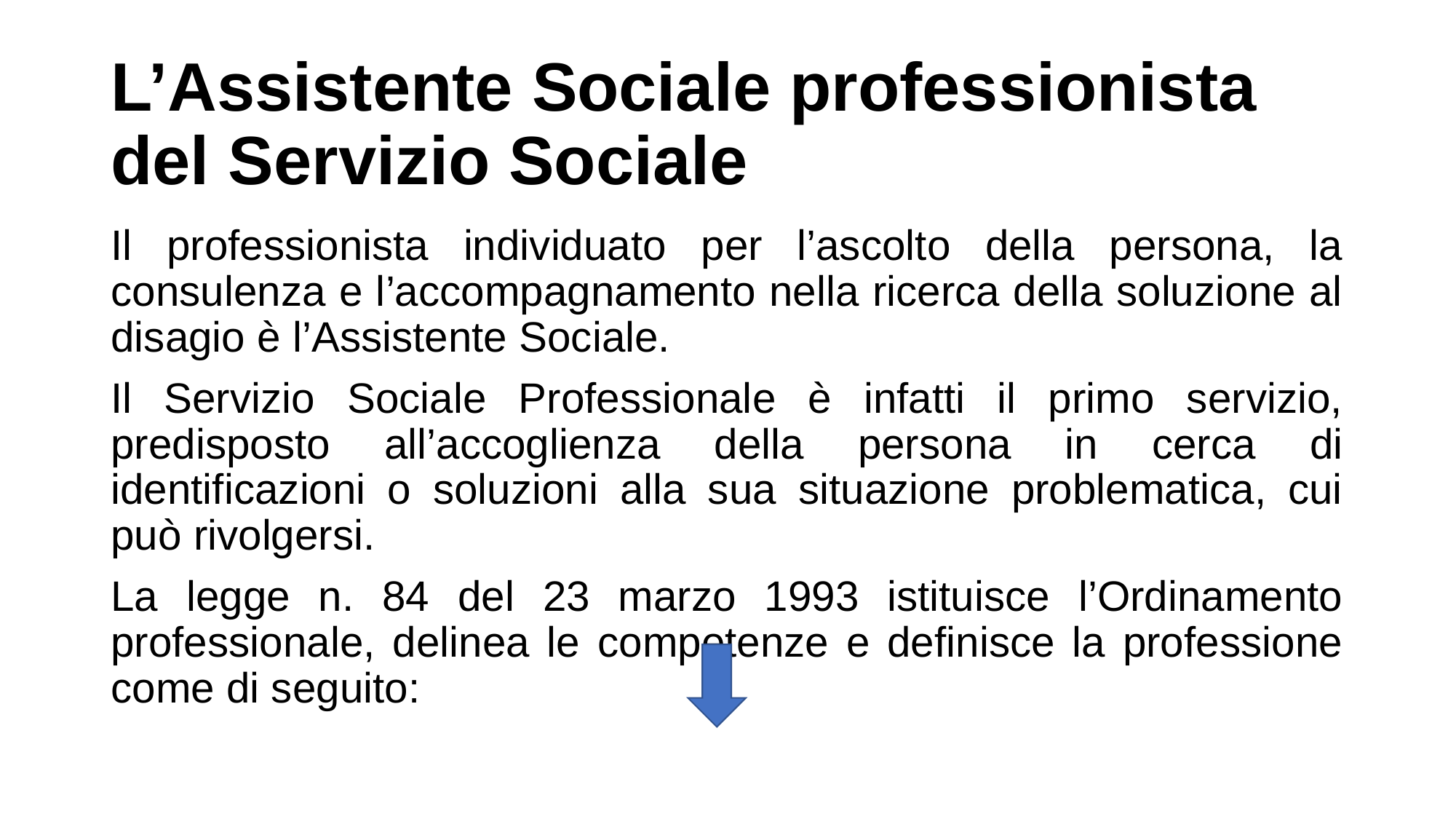

# L’Assistente Sociale professionista del Servizio Sociale
Il professionista individuato per l’ascolto della persona, la consulenza e l’accompagnamento nella ricerca della soluzione al disagio è l’Assistente Sociale.
Il Servizio Sociale Professionale è infatti il primo servizio, predisposto all’accoglienza della persona in cerca di identificazioni o soluzioni alla sua situazione problematica, cui può rivolgersi.
La legge n. 84 del 23 marzo 1993 istituisce l’Ordinamento professionale, delinea le competenze e definisce la professione come di seguito: